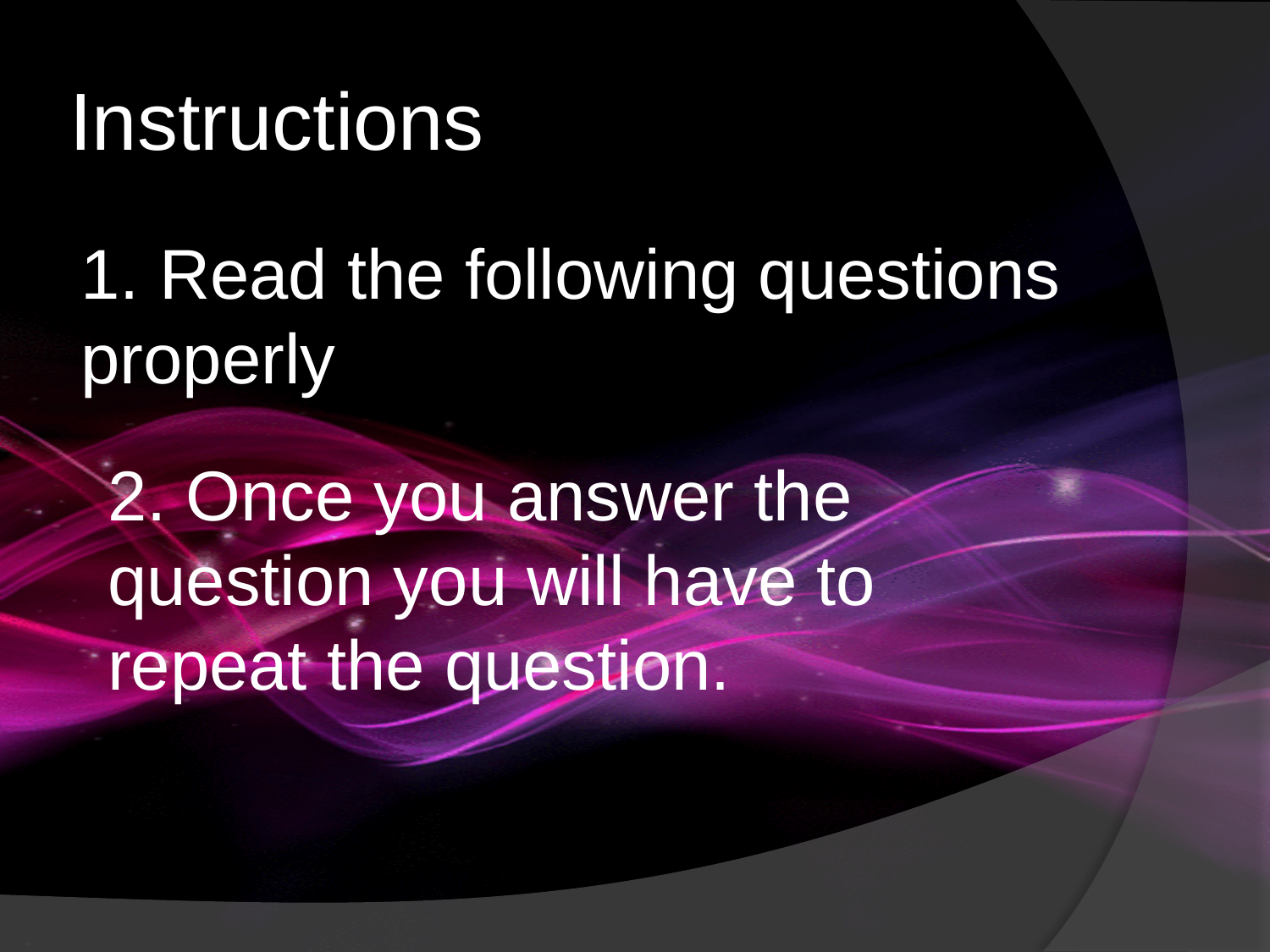

# Instructions
1. Read the following questions properly
2. Once you answer the question you will have to repeat the question.